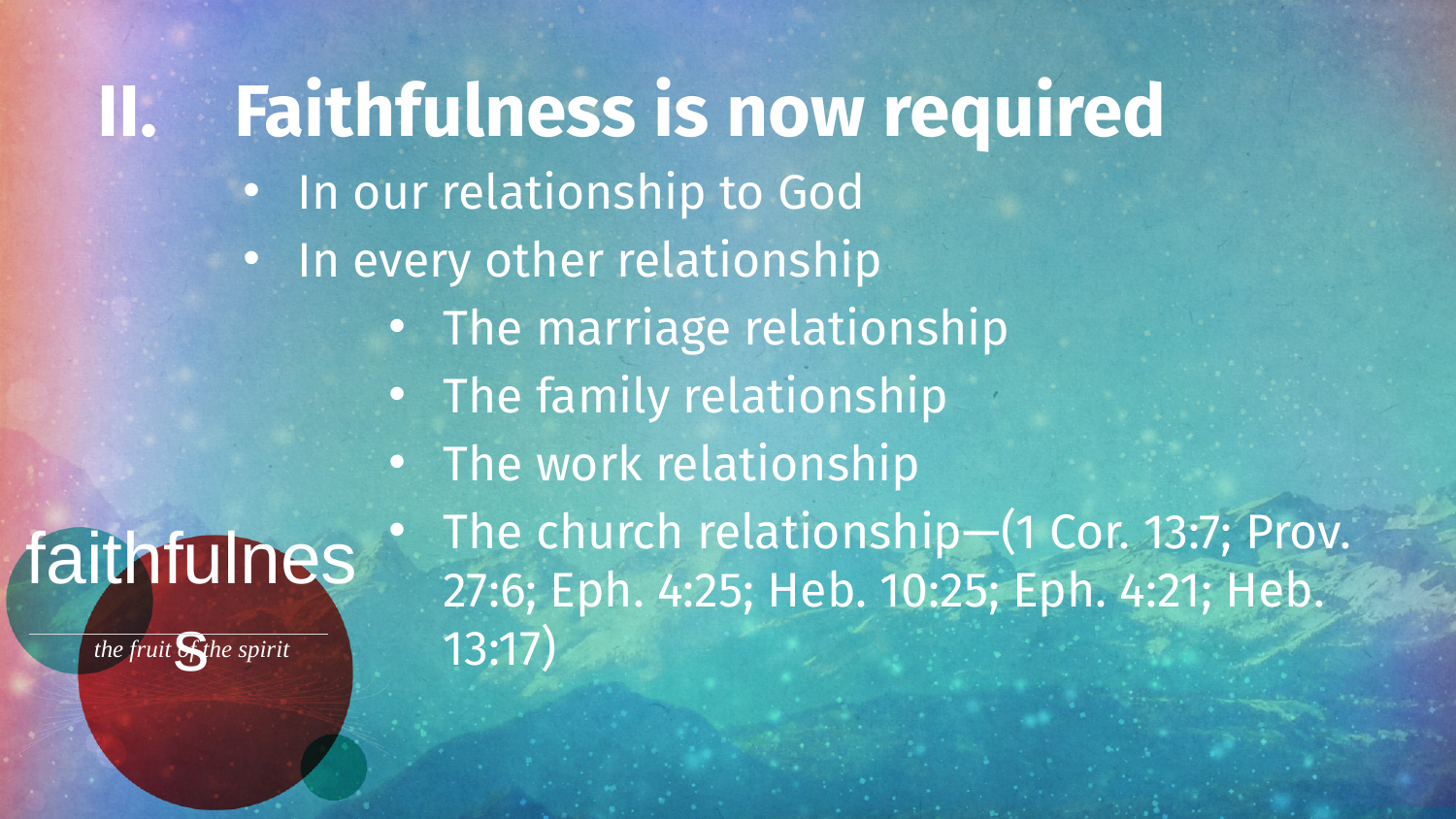

Faithfulness is now required
In our relationship to God
In every other relationship
The marriage relationship
The family relationship
The work relationship
The church relationship—(1 Cor. 13:7; Prov. 27:6; Eph. 4:25; Heb. 10:25; Eph. 4:21; Heb. 13:17)
faithfulness
the fruit of the spirit